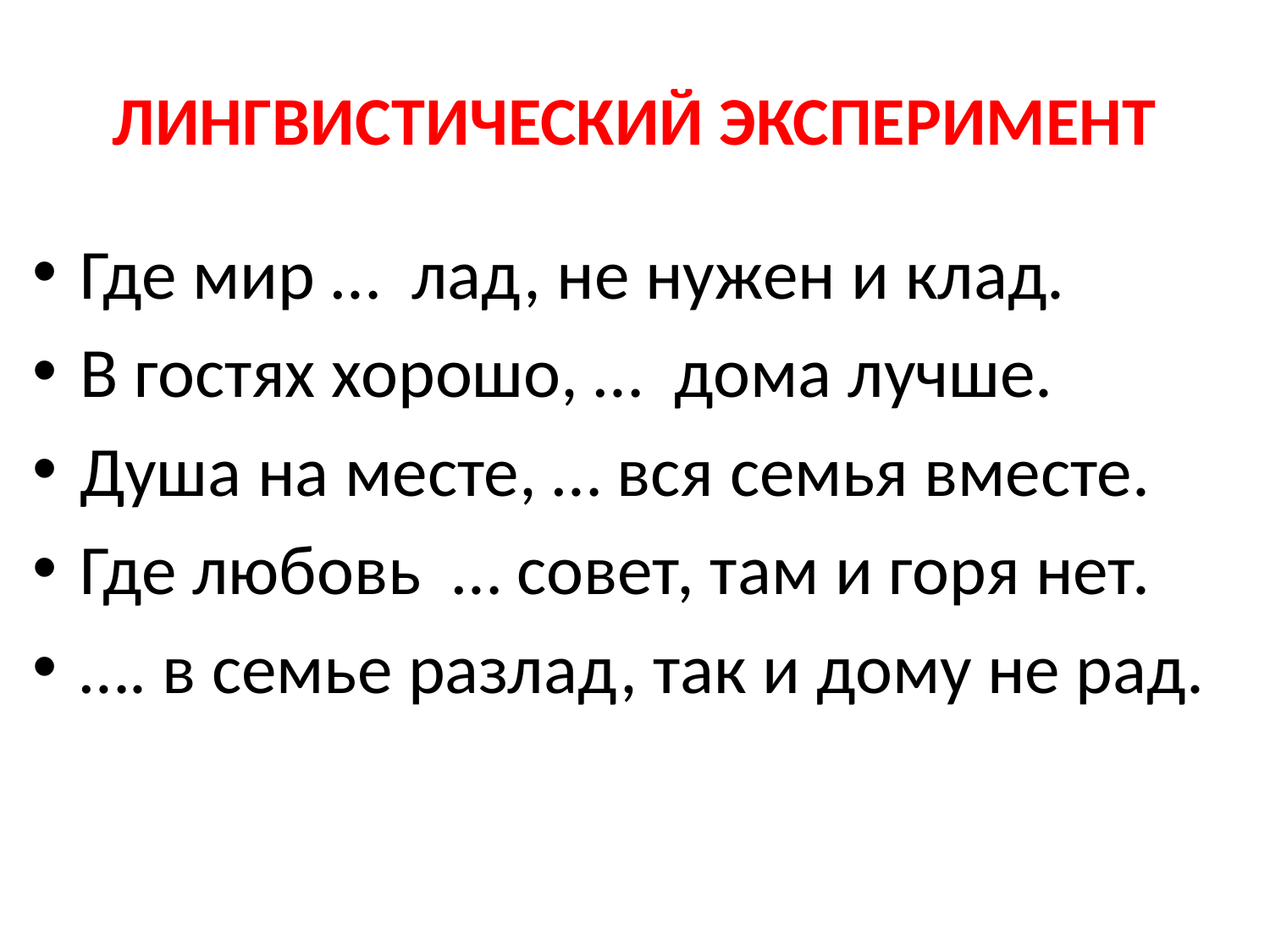

# ЛИНГВИСТИЧЕСКИЙ ЭКСПЕРИМЕНТ
Где мир …  лад, не нужен и клад.
В гостях хорошо, …  дома лучше.
Душа на месте, … вся семья вместе.
Где любовь  … совет, там и горя нет.
…. в семье разлад, так и дому не рад.